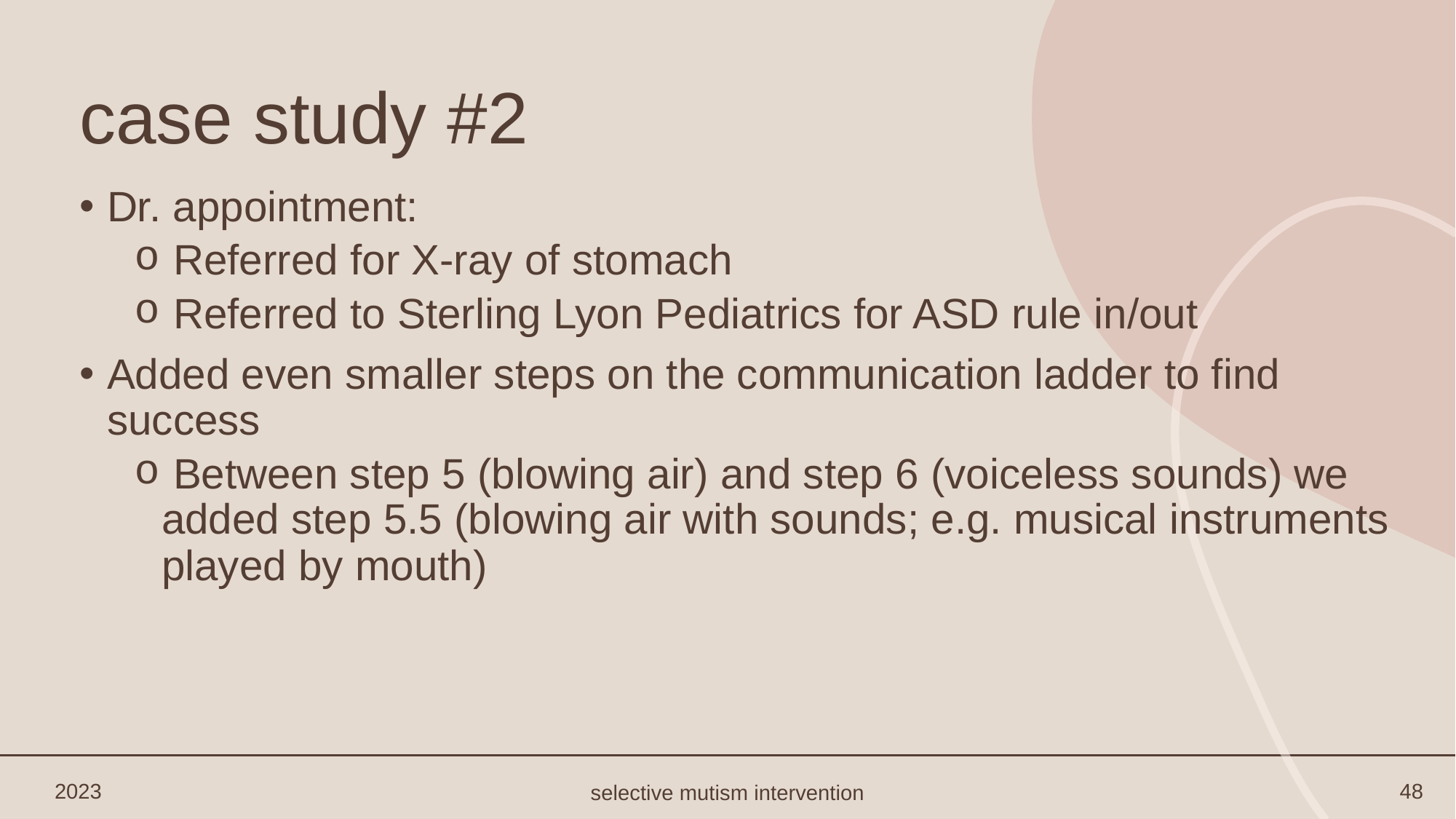

# case study #2
Dr. appointment:
 Referred for X-ray of stomach
 Referred to Sterling Lyon Pediatrics for ASD rule in/out
Added even smaller steps on the communication ladder to find success
 Between step 5 (blowing air) and step 6 (voiceless sounds) we added step 5.5 (blowing air with sounds; e.g. musical instruments played by mouth)

2023
48
selective mutism intervention